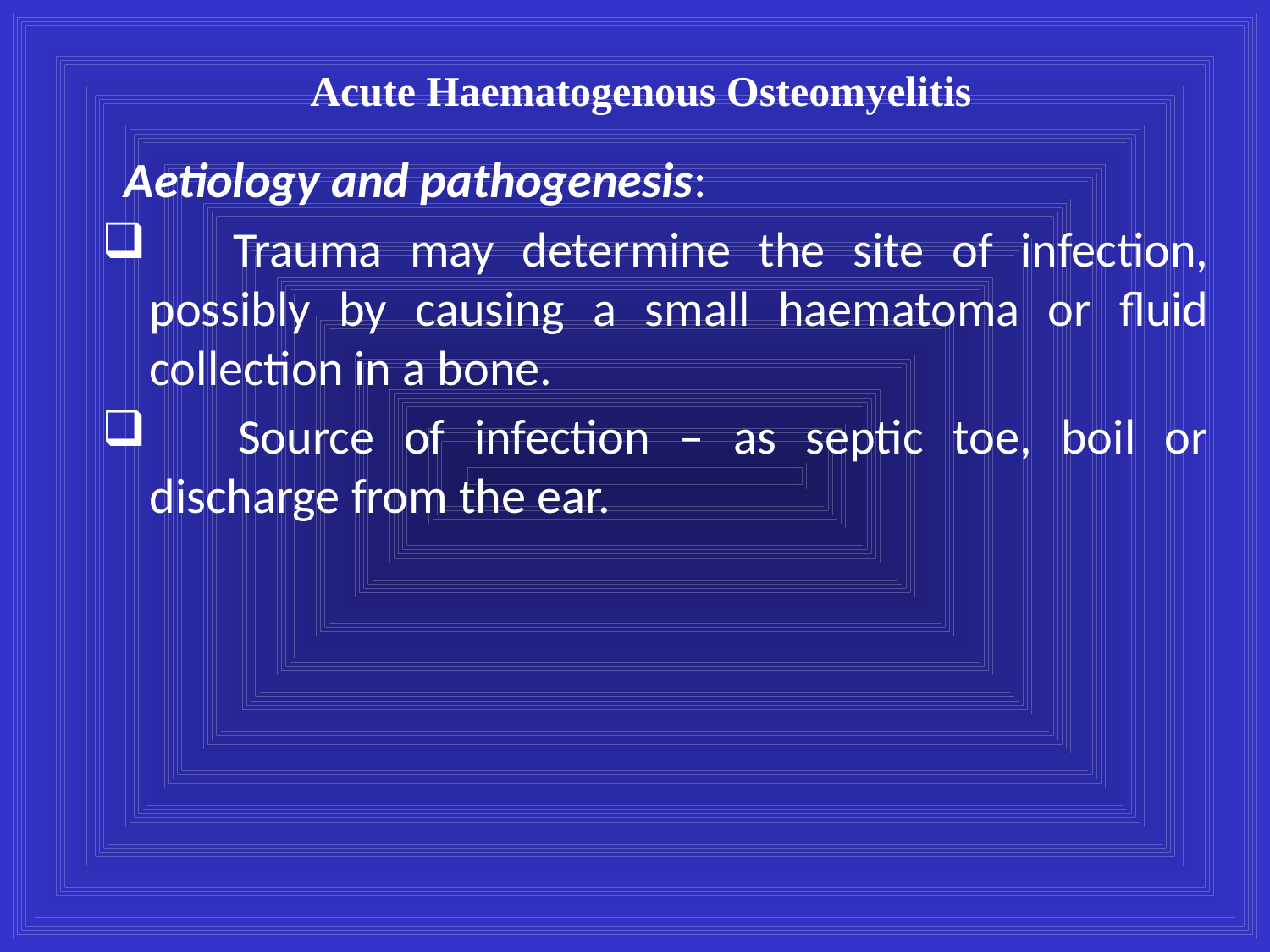

Acute Haematogenous Osteomyelitis
  Aetiology and pathogenesis:
   Trauma may determine the site of infection, possibly by causing a small haematoma or fluid collection in a bone.
   Source of infection – as septic toe, boil or discharge from the ear.